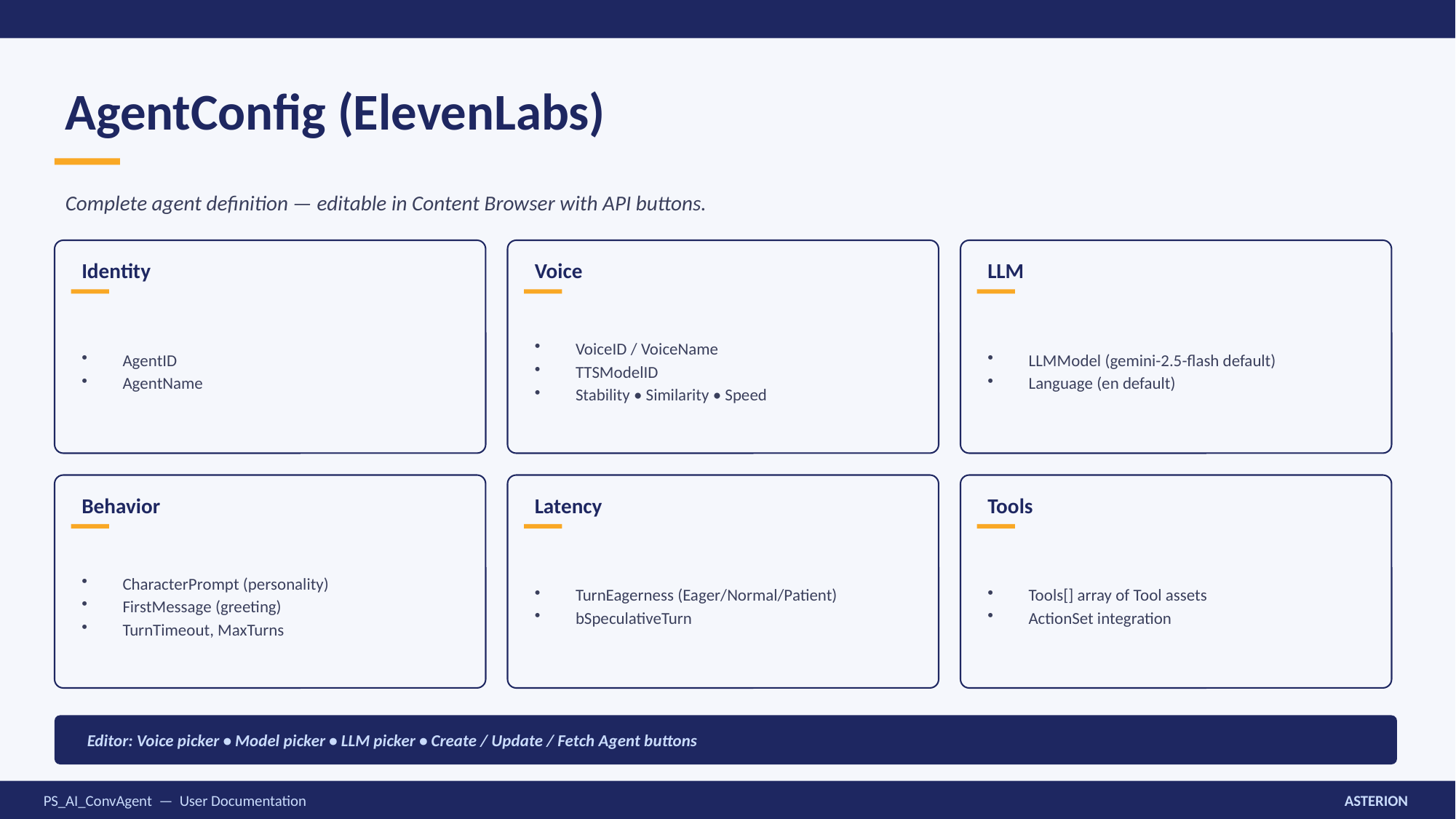

AgentConfig (ElevenLabs)

Complete agent definition — editable in Content Browser with API buttons.

Identity
Voice
LLM

AgentID
AgentName
VoiceID / VoiceName
TTSModelID
Stability • Similarity • Speed
LLMModel (gemini-2.5-flash default)
Language (en default)

Behavior
Latency
Tools

CharacterPrompt (personality)
FirstMessage (greeting)
TurnTimeout, MaxTurns
TurnEagerness (Eager/Normal/Patient)
bSpeculativeTurn
Tools[] array of Tool assets
ActionSet integration

Editor: Voice picker • Model picker • LLM picker • Create / Update / Fetch Agent buttons